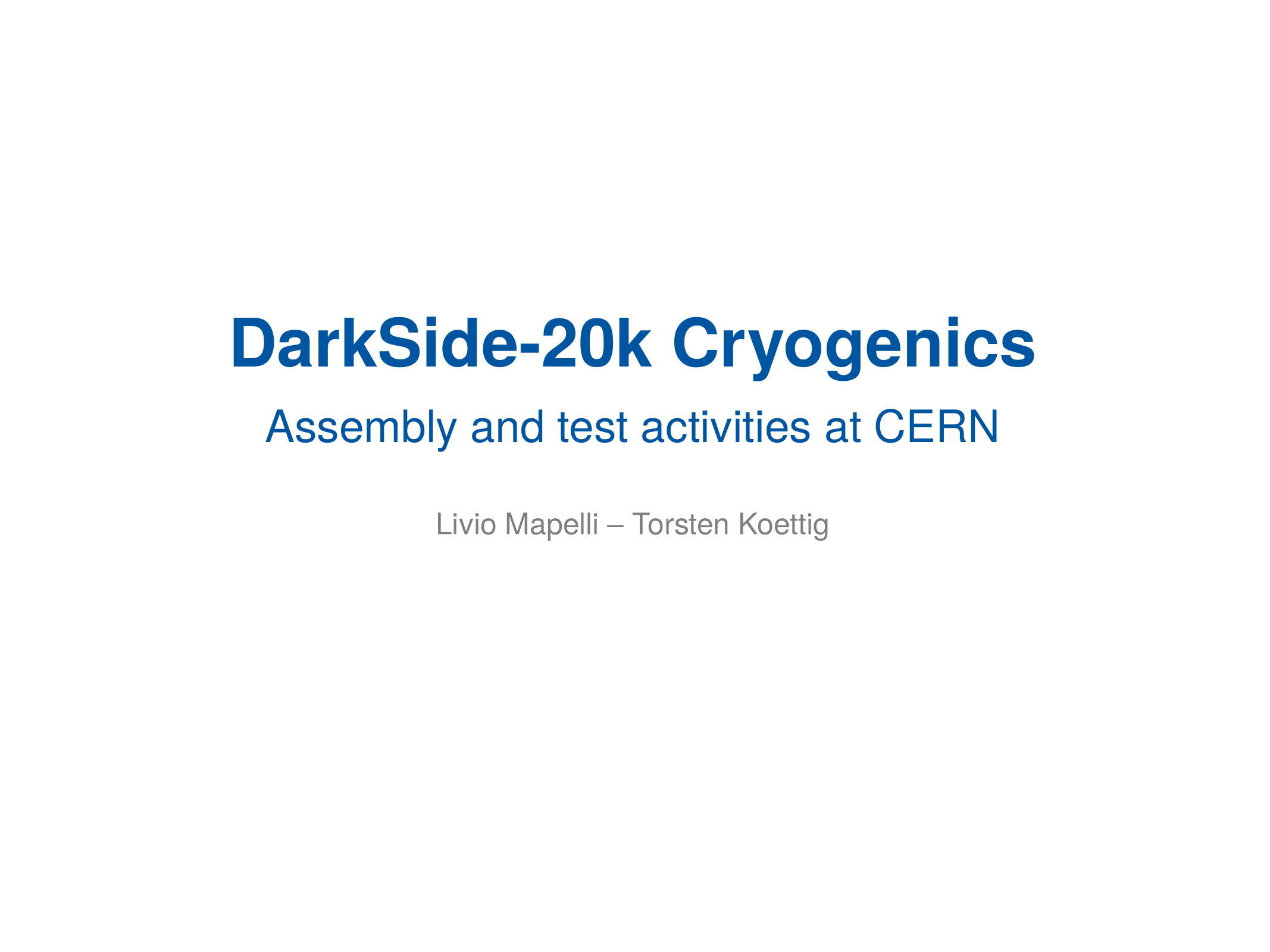

# DarkSide-20k Cryogenics Assembly and test activities at CERN Livio Mapelli – Torsten Koettig